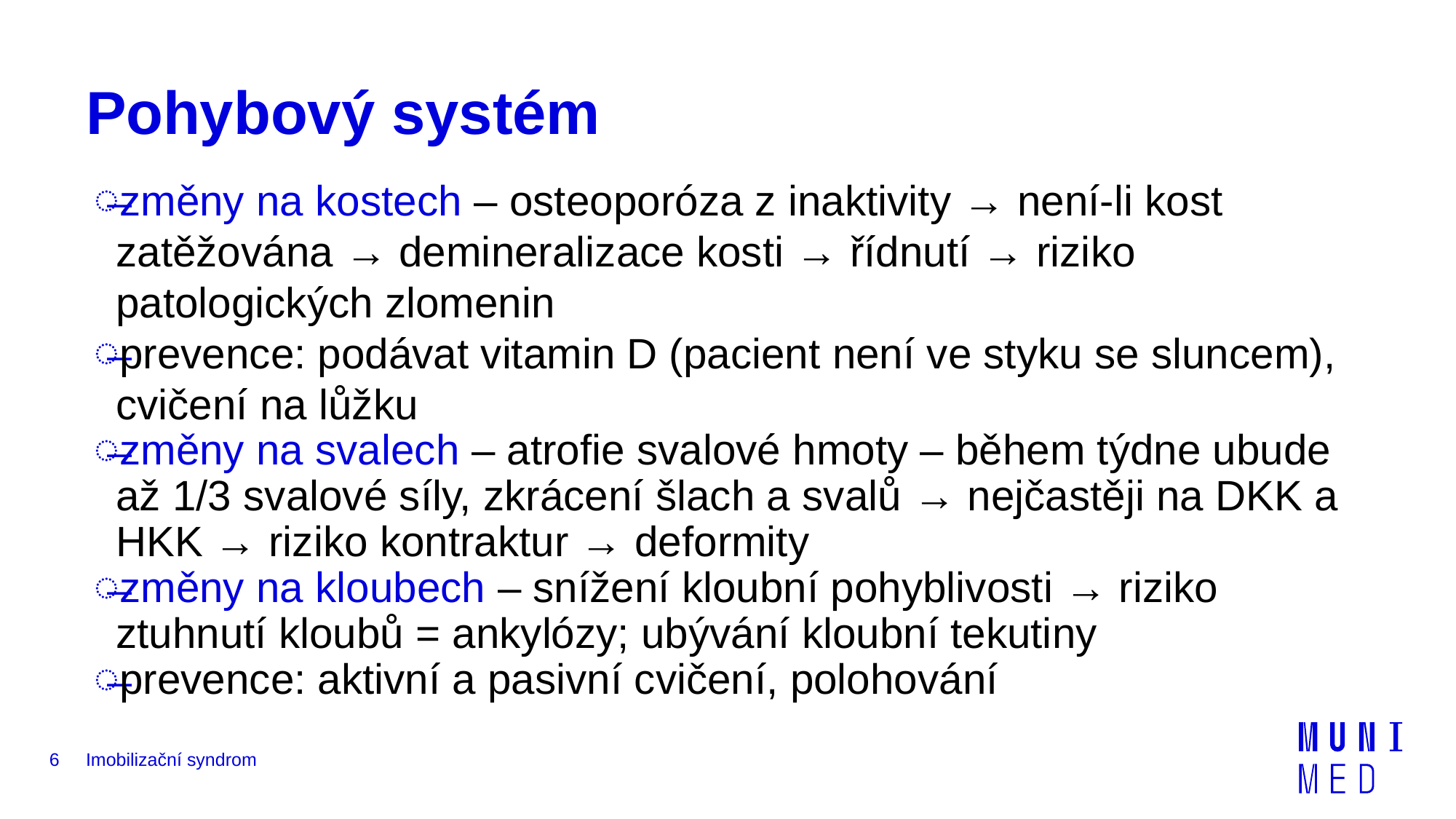

# Pohybový systém
změny na kostech – osteoporóza z inaktivity → není-li kost zatěžována → demineralizace kosti → řídnutí → riziko patologických zlomenin
prevence: podávat vitamin D (pacient není ve styku se sluncem), cvičení na lůžku
změny na svalech – atrofie svalové hmoty – během týdne ubude až 1/3 svalové síly, zkrácení šlach a svalů → nejčastěji na DKK a HKK → riziko kontraktur → deformity
změny na kloubech – snížení kloubní pohyblivosti → riziko ztuhnutí kloubů = ankylózy; ubývání kloubní tekutiny
prevence: aktivní a pasivní cvičení, polohování

6
Imobilizační syndrom